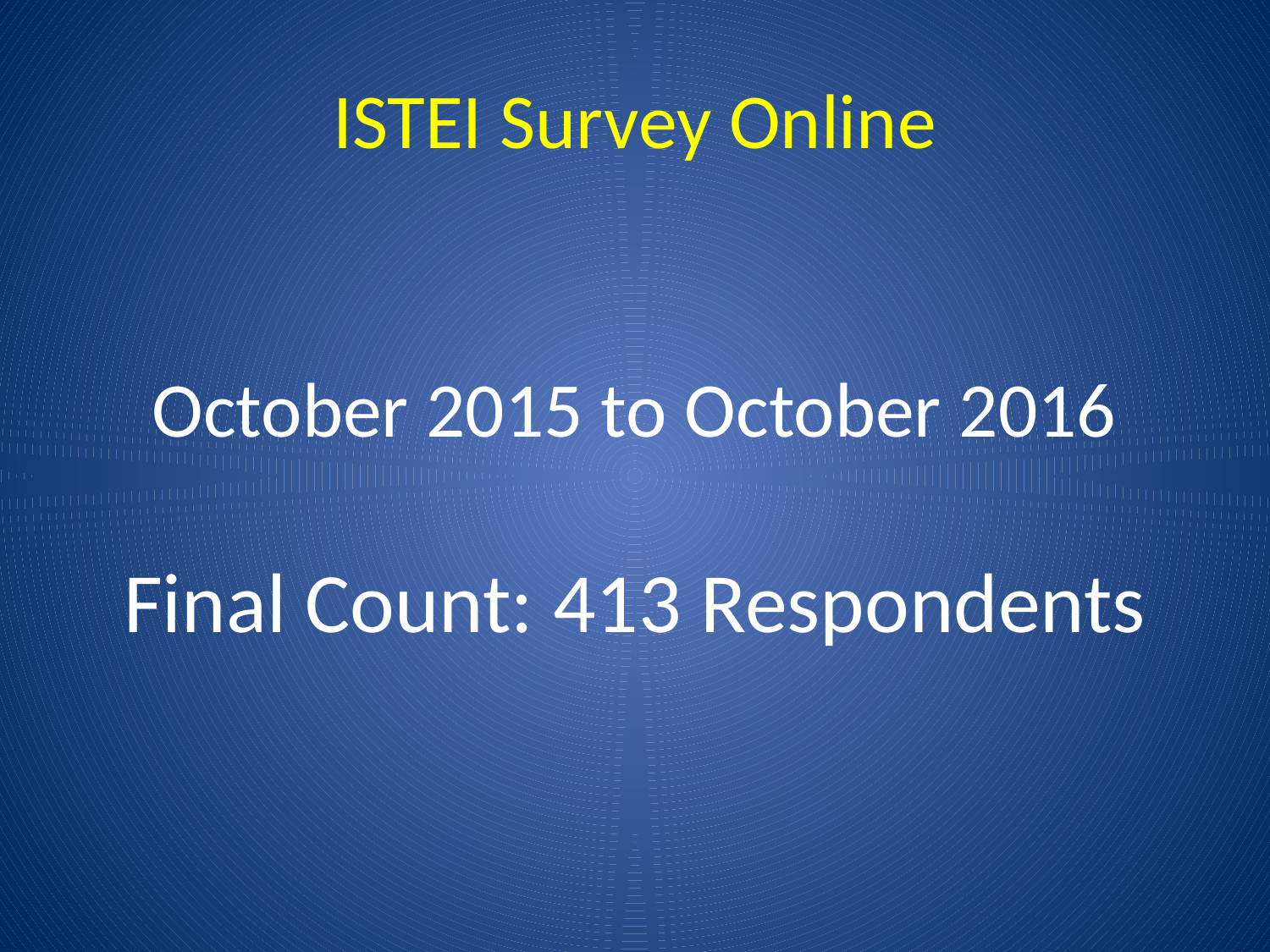

# ISTEI Survey Online
October 2015 to October 2016

Final Count: 413 Respondents